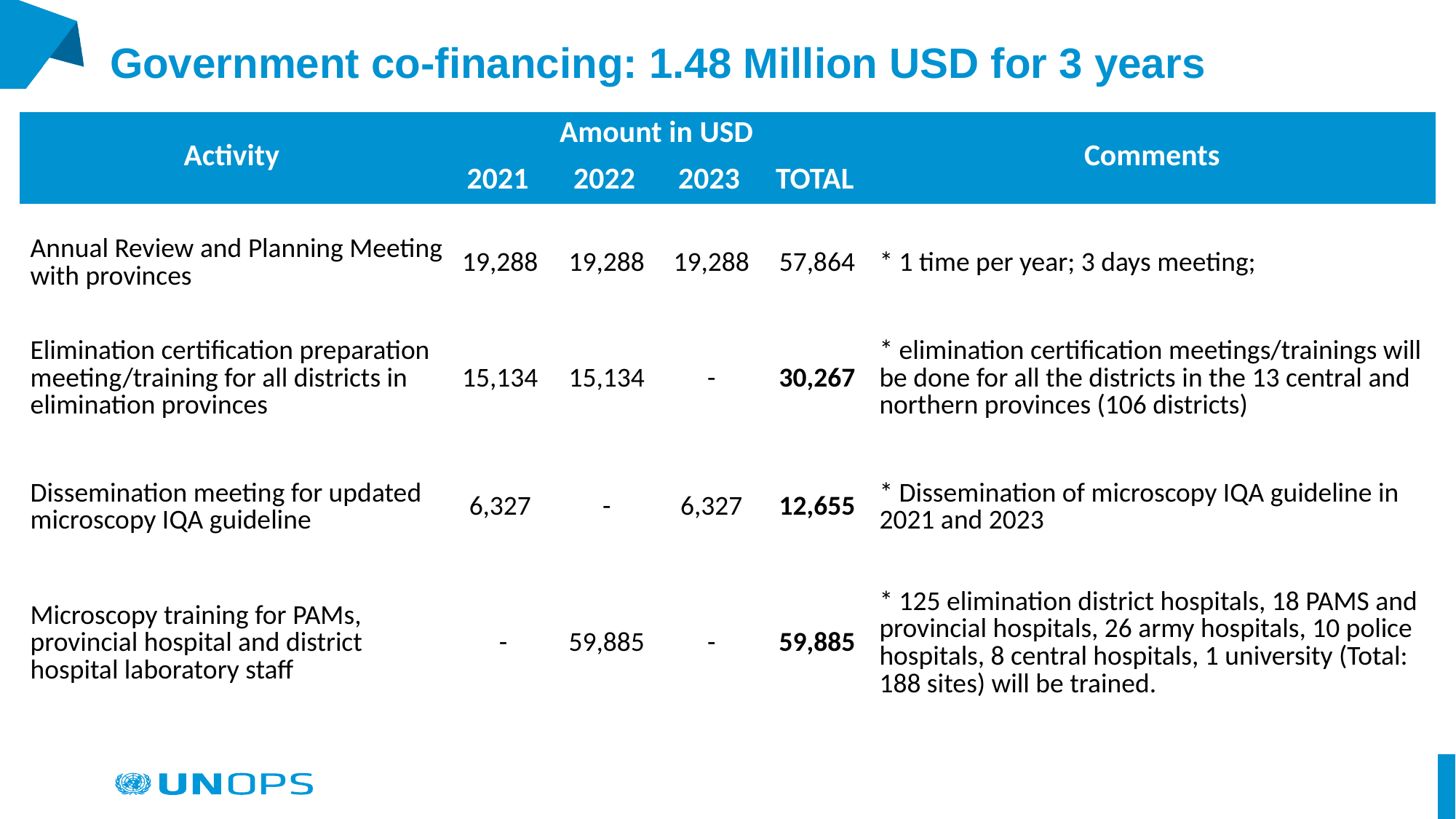

# Government co-financing: 1.48 Million USD for 3 years
| Activity | Amount in USD |  |  |  | Comments |
| --- | --- | --- | --- | --- | --- |
|  | 2021 | 2022 | 2023 | TOTAL |  |
| Annual Review and Planning Meeting with provinces | 19,288 | 19,288 | 19,288 | 57,864 | \* 1 time per year; 3 days meeting; |
| Elimination certification preparation meeting/training for all districts in elimination provinces | 15,134 | 15,134 | - | 30,267 | \* elimination certification meetings/trainings will be done for all the districts in the 13 central and northern provinces (106 districts) |
| Dissemination meeting for updated microscopy IQA guideline | 6,327 | - | 6,327 | 12,655 | \* Dissemination of microscopy IQA guideline in 2021 and 2023 |
| Microscopy training for PAMs, provincial hospital and district hospital laboratory staff | - | 59,885 | - | 59,885 | \* 125 elimination district hospitals, 18 PAMS and provincial hospitals, 26 army hospitals, 10 police hospitals, 8 central hospitals, 1 university (Total: 188 sites) will be trained. |